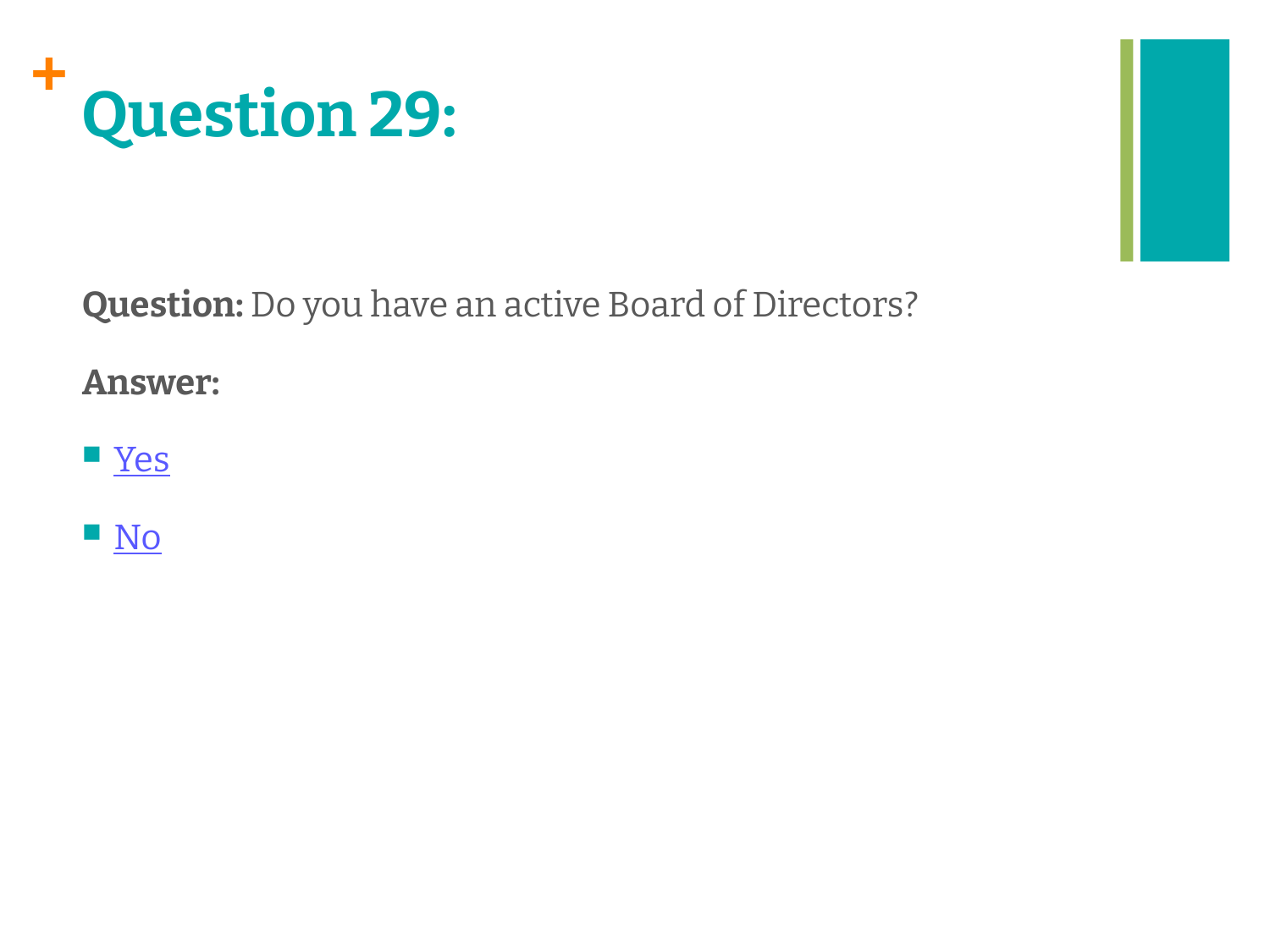

# Question 29:
Question: Do you have an active Board of Directors?
Answer:
Yes
No